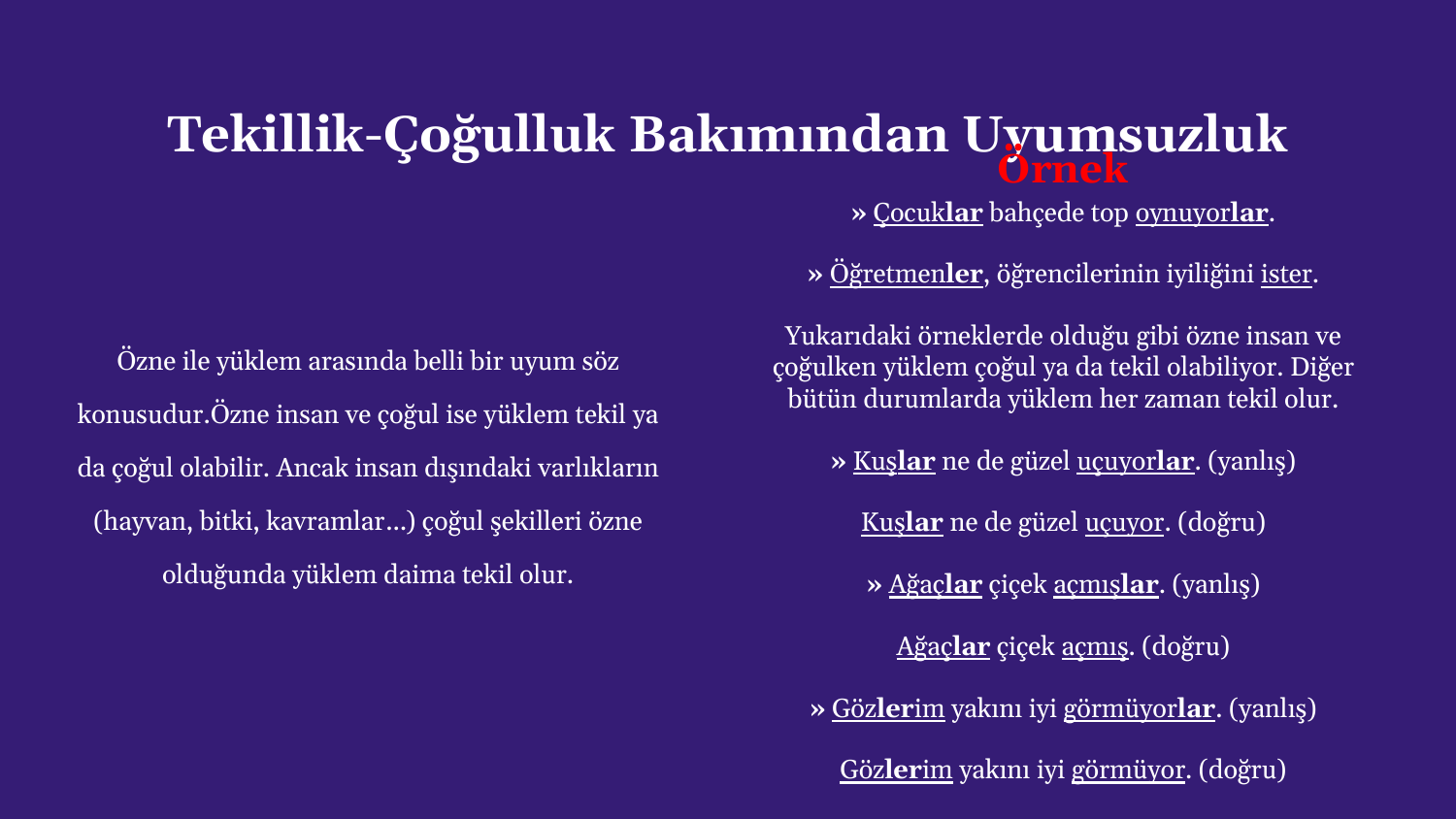

# Tekillik-Çoğulluk Bakımından Uyumsuzluk
Özne ile yüklem arasında belli bir uyum söz konusudur.Özne insan ve çoğul ise yüklem tekil ya da çoğul olabilir. Ancak insan dışındaki varlıkların (hayvan, bitki, kavramlar…) çoğul şekilleri özne olduğunda yüklem daima tekil olur.
Örnek
» Çocuklar bahçede top oynuyorlar.
» Öğretmenler, öğrencilerinin iyiliğini ister.
Yukarıdaki örneklerde olduğu gibi özne insan ve çoğulken yüklem çoğul ya da tekil olabiliyor. Diğer bütün durumlarda yüklem her zaman tekil olur.
» Kuşlar ne de güzel uçuyorlar. (yanlış)
Kuşlar ne de güzel uçuyor. (doğru)
» Ağaçlar çiçek açmışlar. (yanlış)
Ağaçlar çiçek açmış. (doğru)
» Gözlerim yakını iyi görmüyorlar. (yanlış)
Gözlerim yakını iyi görmüyor. (doğru)